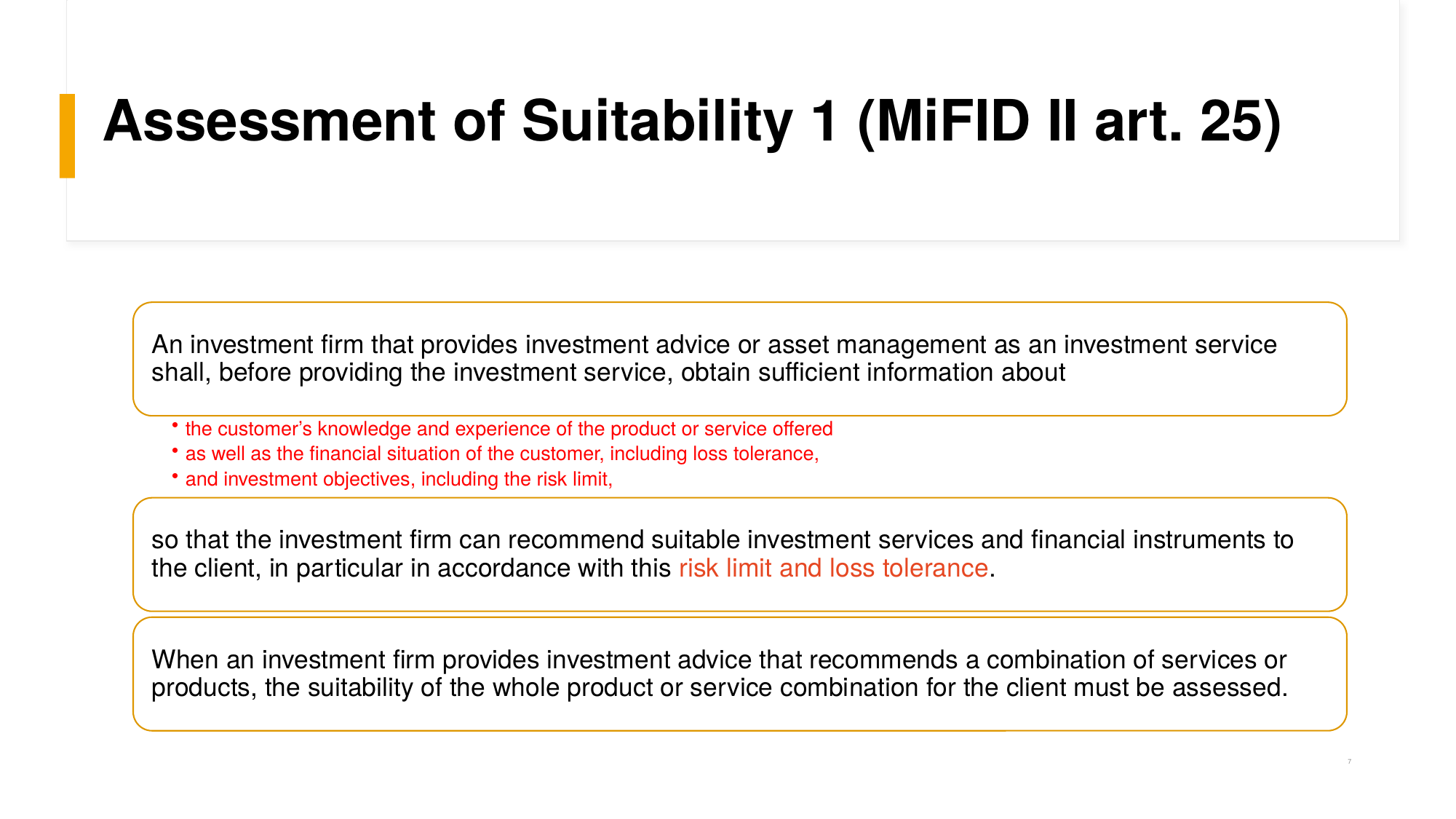

# Assessment of Suitability 1 (MiFID II art. 25)
An investment firm that provides investment advice or asset management as an investment service shall, before providing the investment service, obtain sufficient information about
the customer’s knowledge and experience of the product or service offered
as well as the financial situation of the customer, including loss tolerance,
and investment objectives, including the risk limit,
so that the investment firm can recommend suitable investment services and financial instruments to the client, in particular in accordance with this risk limit and loss tolerance.
When an investment firm provides investment advice that recommends a combination of services or products, the suitability of the whole product or service combination for the client must be assessed.
Financial Law Lecture 5
7